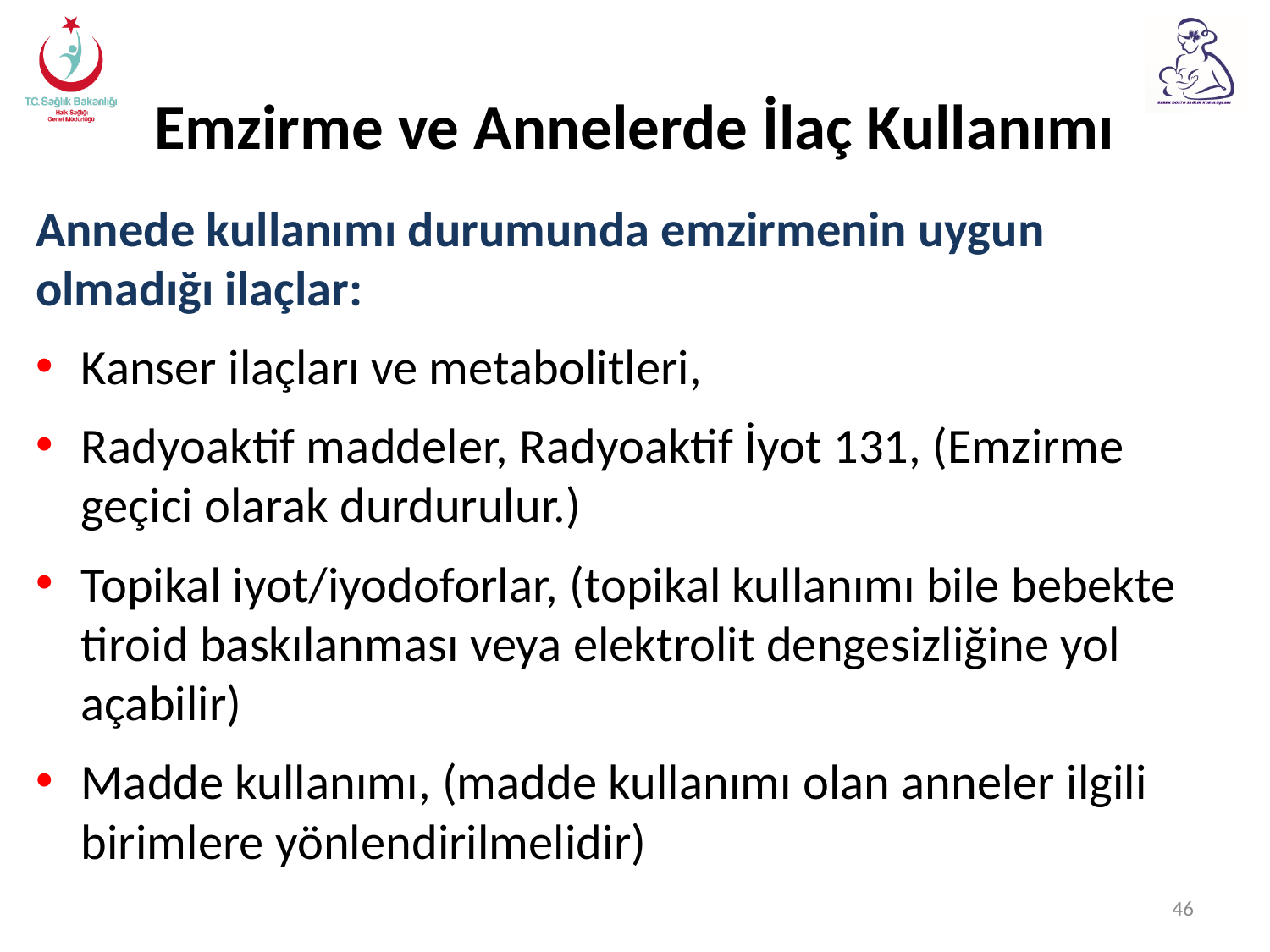

# Emzirme ve Annelerde İlaç Kullanımı
Annede kullanımı durumunda emzirmenin uygun olmadığı ilaçlar:
Kanser ilaçları ve metabolitleri,
Radyoaktif maddeler, Radyoaktif İyot 131, (Emzirme geçici olarak durdurulur.)
Topikal iyot/iyodoforlar, (topikal kullanımı bile bebekte tiroid baskılanması veya elektrolit dengesizliğine yol açabilir)
Madde kullanımı, (madde kullanımı olan anneler ilgili birimlere yönlendirilmelidir)
46